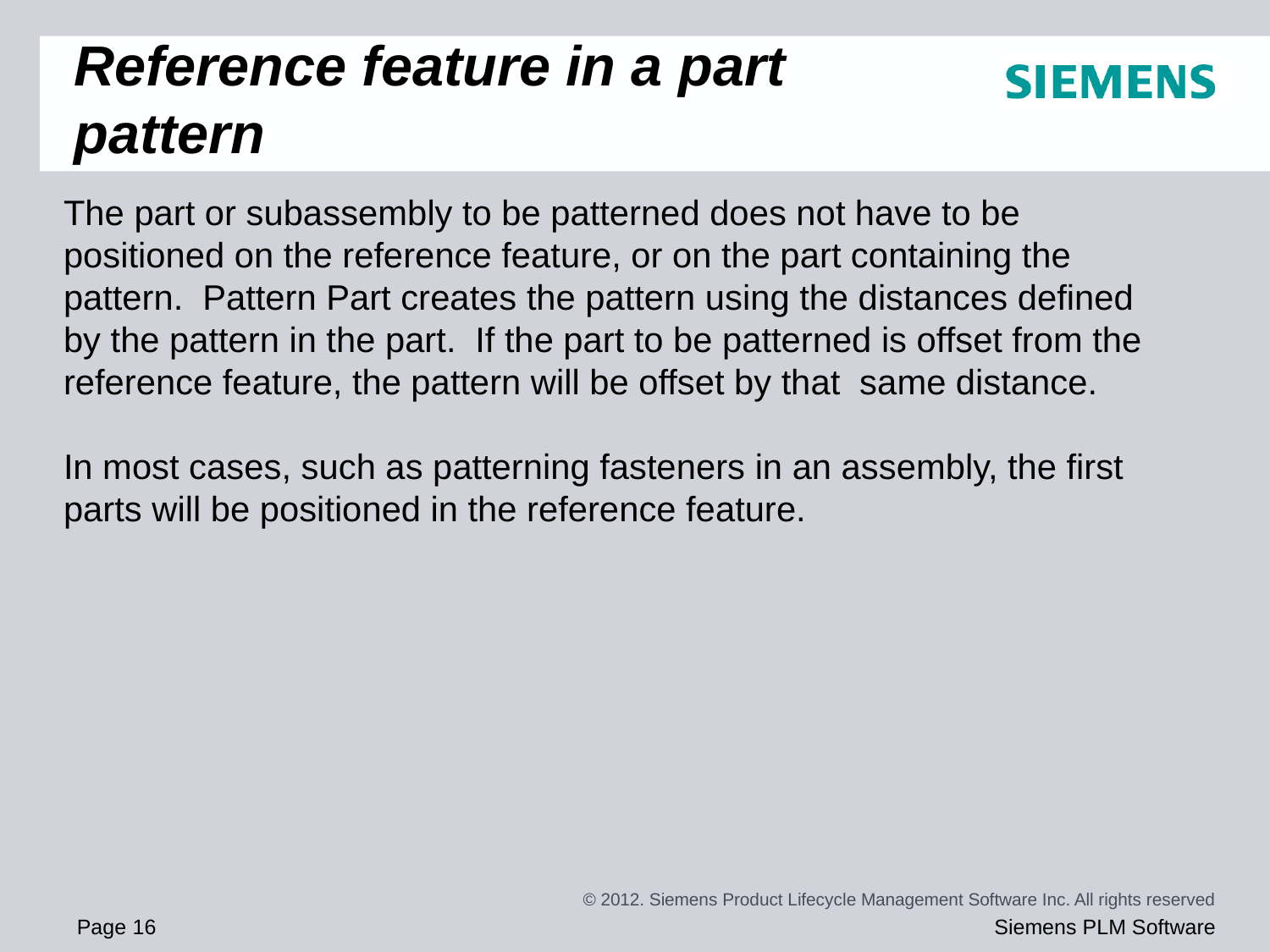

# Reference feature in a part pattern
The part or subassembly to be patterned does not have to be positioned on the reference feature, or on the part containing the pattern.  Pattern Part creates the pattern using the distances defined by the pattern in the part.  If the part to be patterned is offset from the reference feature, the pattern will be offset by that  same distance.

In most cases, such as patterning fasteners in an assembly, the first parts will be positioned in the reference feature.